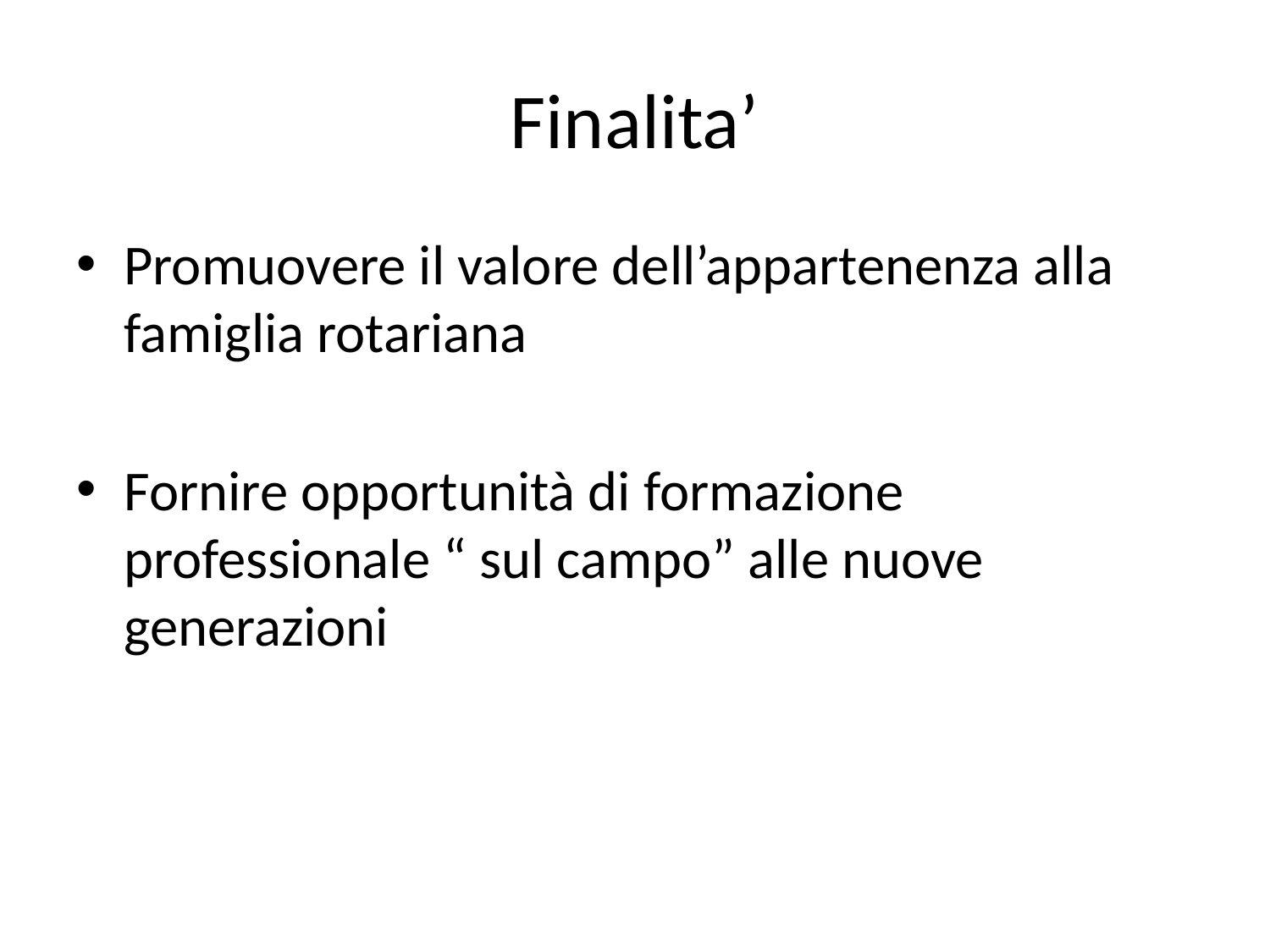

# Finalita’
Promuovere il valore dell’appartenenza alla famiglia rotariana

Fornire opportunità di formazione professionale “ sul campo” alle nuove generazioni